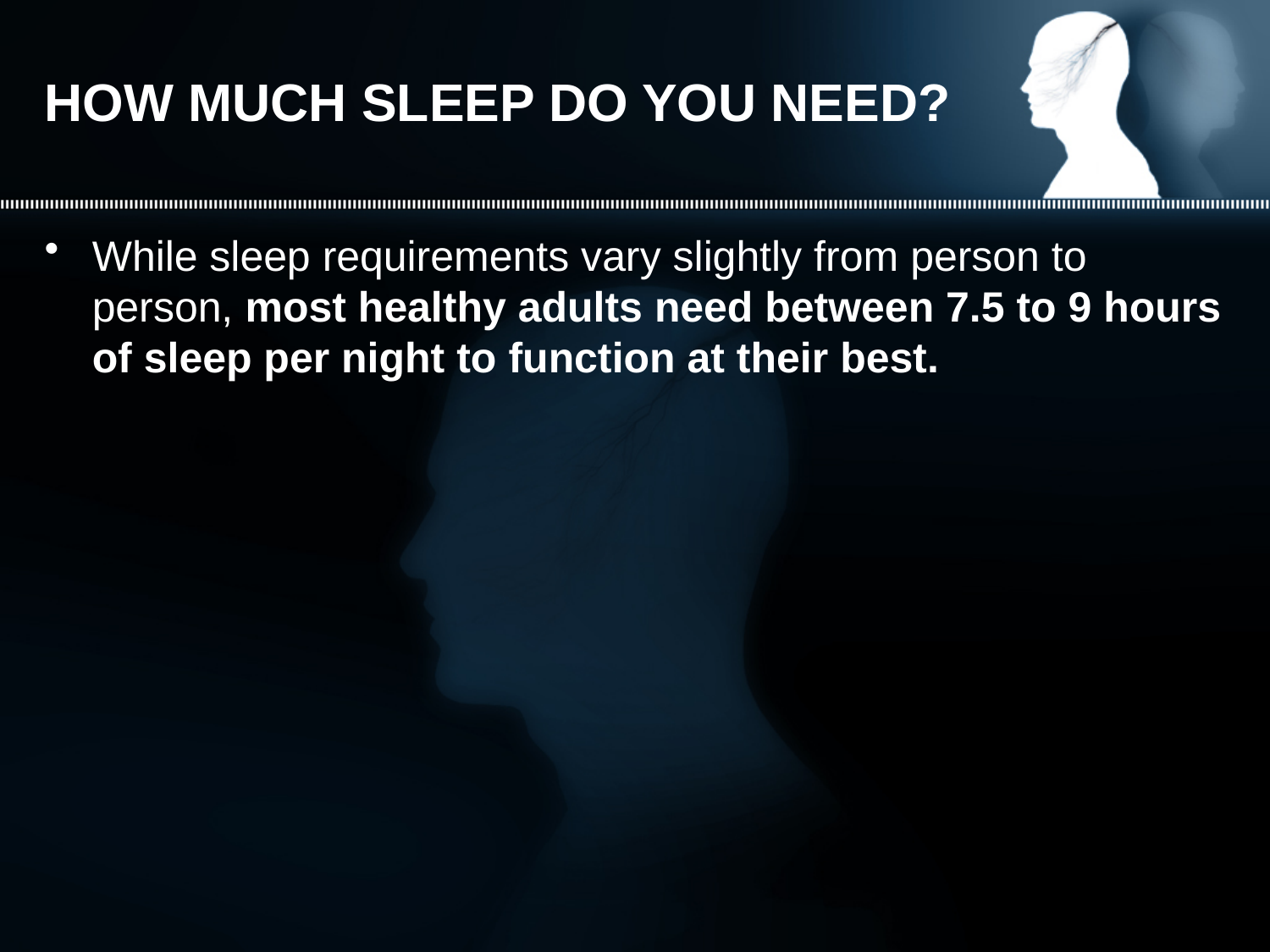

# HOW MUCH SLEEP DO YOU NEED?
While sleep requirements vary slightly from person to person, most healthy adults need between 7.5 to 9 hours of sleep per night to function at their best.